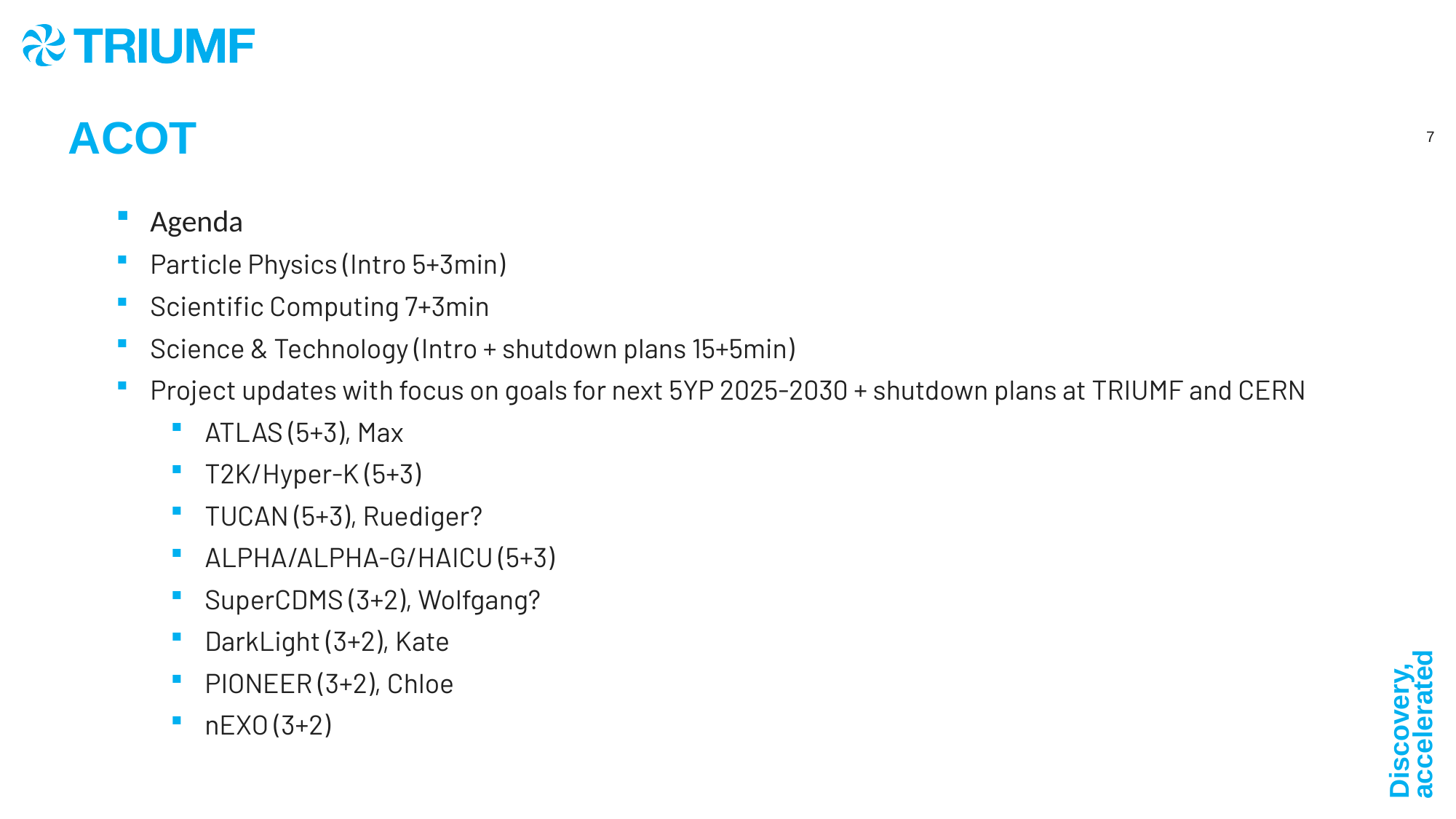

ACOT

Agenda
Particle Physics (Intro 5+3min)
Scientific Computing 7+3min
Science & Technology (Intro + shutdown plans 15+5min)
Project updates with focus on goals for next 5YP 2025-2030 + shutdown plans at TRIUMF and CERN
ATLAS (5+3), Max
T2K/Hyper-K (5+3)
TUCAN (5+3), Ruediger?
ALPHA/ALPHA-G/HAICU (5+3)
SuperCDMS (3+2), Wolfgang?
DarkLight (3+2), Kate
PIONEER (3+2), Chloe
nEXO (3+2)